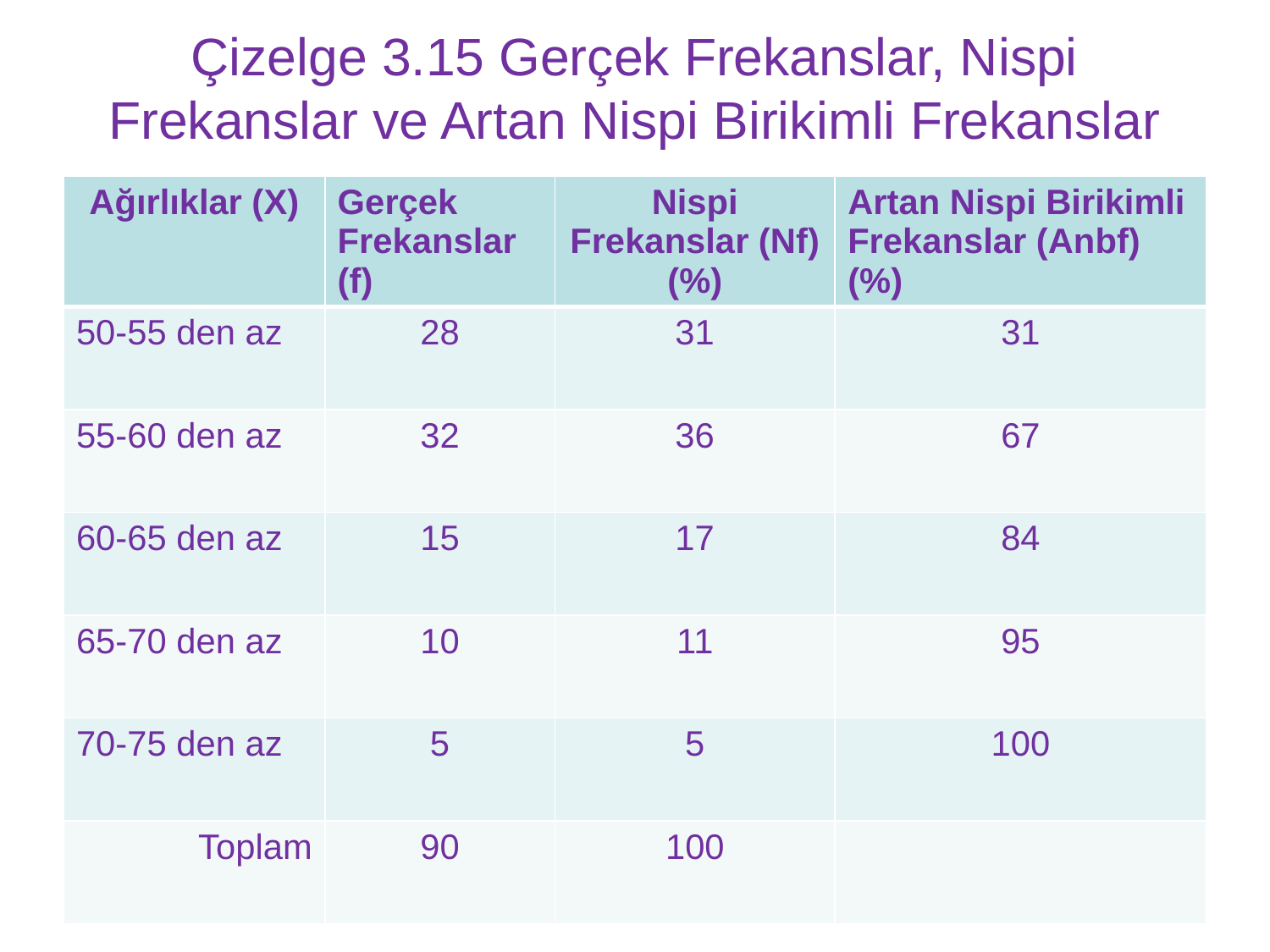

# Çizelge 3.15 Gerçek Frekanslar, Nispi Frekanslar ve Artan Nispi Birikimli Frekanslar
| Ağırlıklar (X) | Gerçek Frekanslar (f) | Nispi Frekanslar (Nf) (%) | Artan Nispi Birikimli Frekanslar (Anbf) (%) |
| --- | --- | --- | --- |
| 50-55 den az | 28 | 31 | 31 |
| 55-60 den az | 32 | 36 | 67 |
| 60-65 den az | 15 | 17 | 84 |
| 65-70 den az | 10 | 11 | 95 |
| 70-75 den az | 5 | 5 | 100 |
| Toplam | 90 | 100 |  |